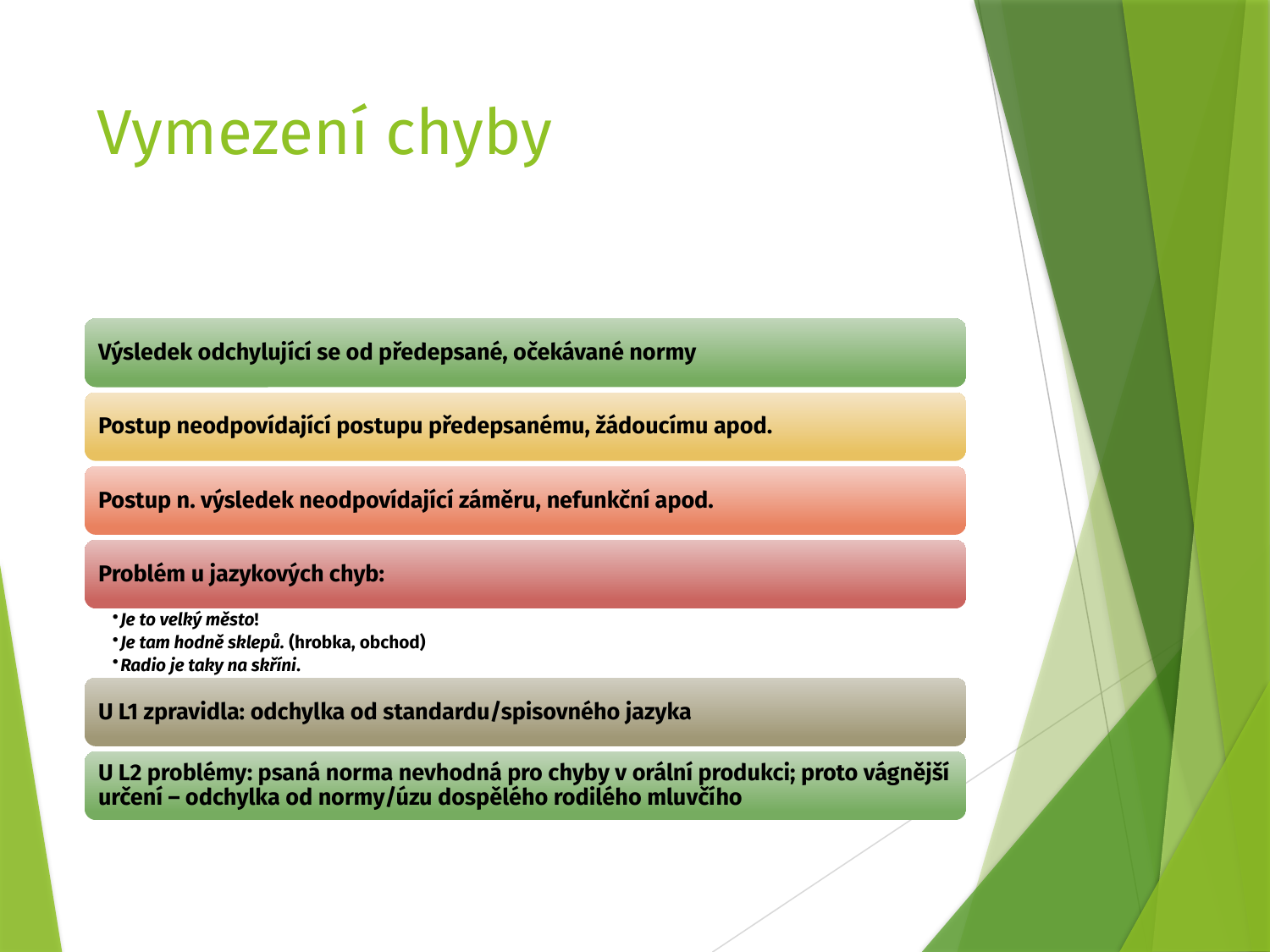

# Vymezení chyby
Výsledek odchylující se od předepsané, očekávané normy
Postup neodpovídající postupu předepsanému, žádoucímu apod.
Postup n. výsledek neodpovídající záměru, nefunkční apod.
Problém u jazykových chyb:
Je to velký město!
Je tam hodně sklepů. (hrobka, obchod)
Radio je taky na skříni.
U L1 zpravidla: odchylka od standardu/spisovného jazyka
U L2 problémy: psaná norma nevhodná pro chyby v orální produkci; proto vágnější určení – odchylka od normy/úzu dospělého rodilého mluvčího